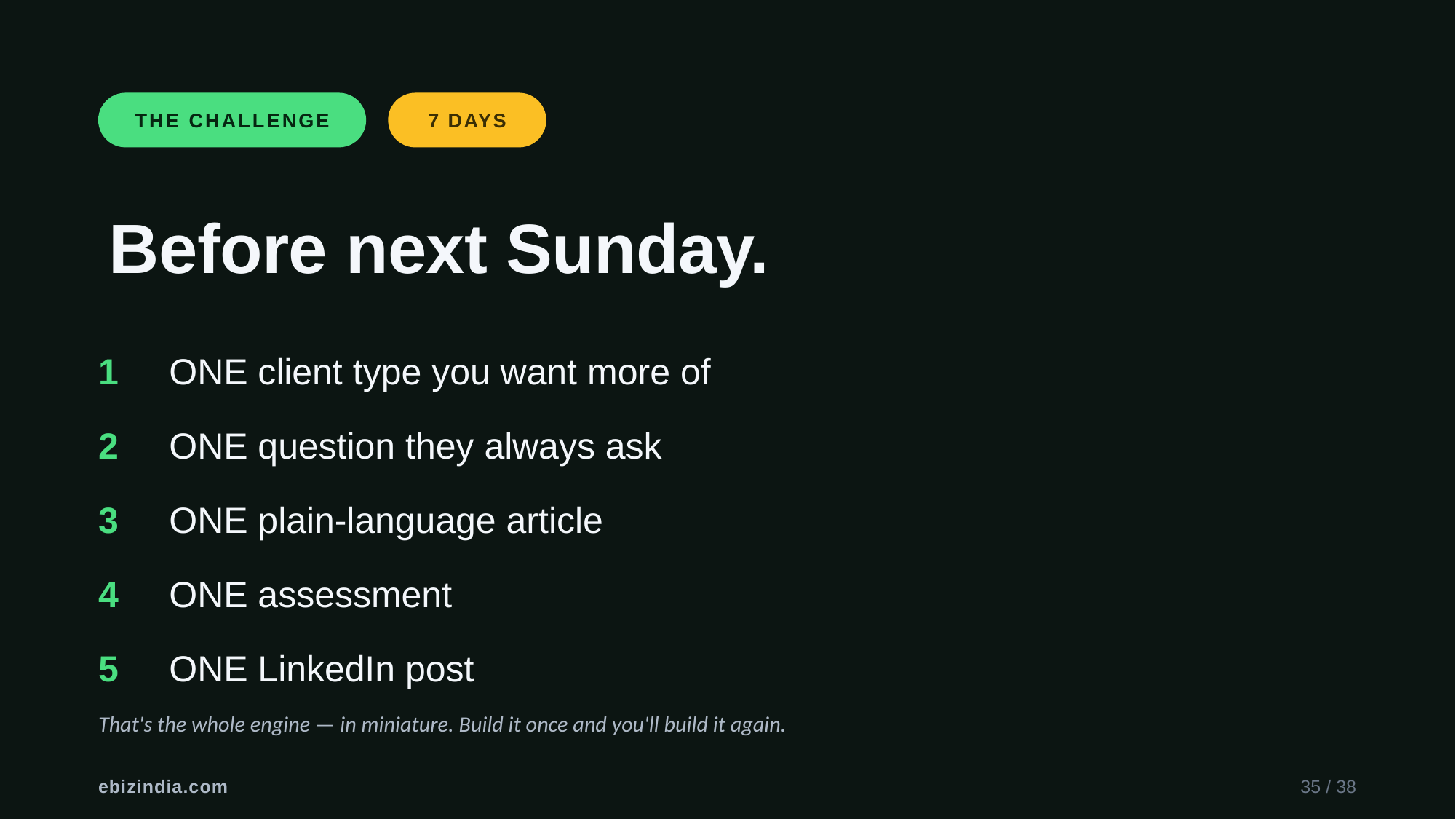

THE CHALLENGE

7 DAYS
Before next Sunday.
1     ONE client type you want more of
2     ONE question they always ask
3     ONE plain-language article
4     ONE assessment
5     ONE LinkedIn post
That's the whole engine — in miniature. Build it once and you'll build it again.
ebizindia.com
35 / 38